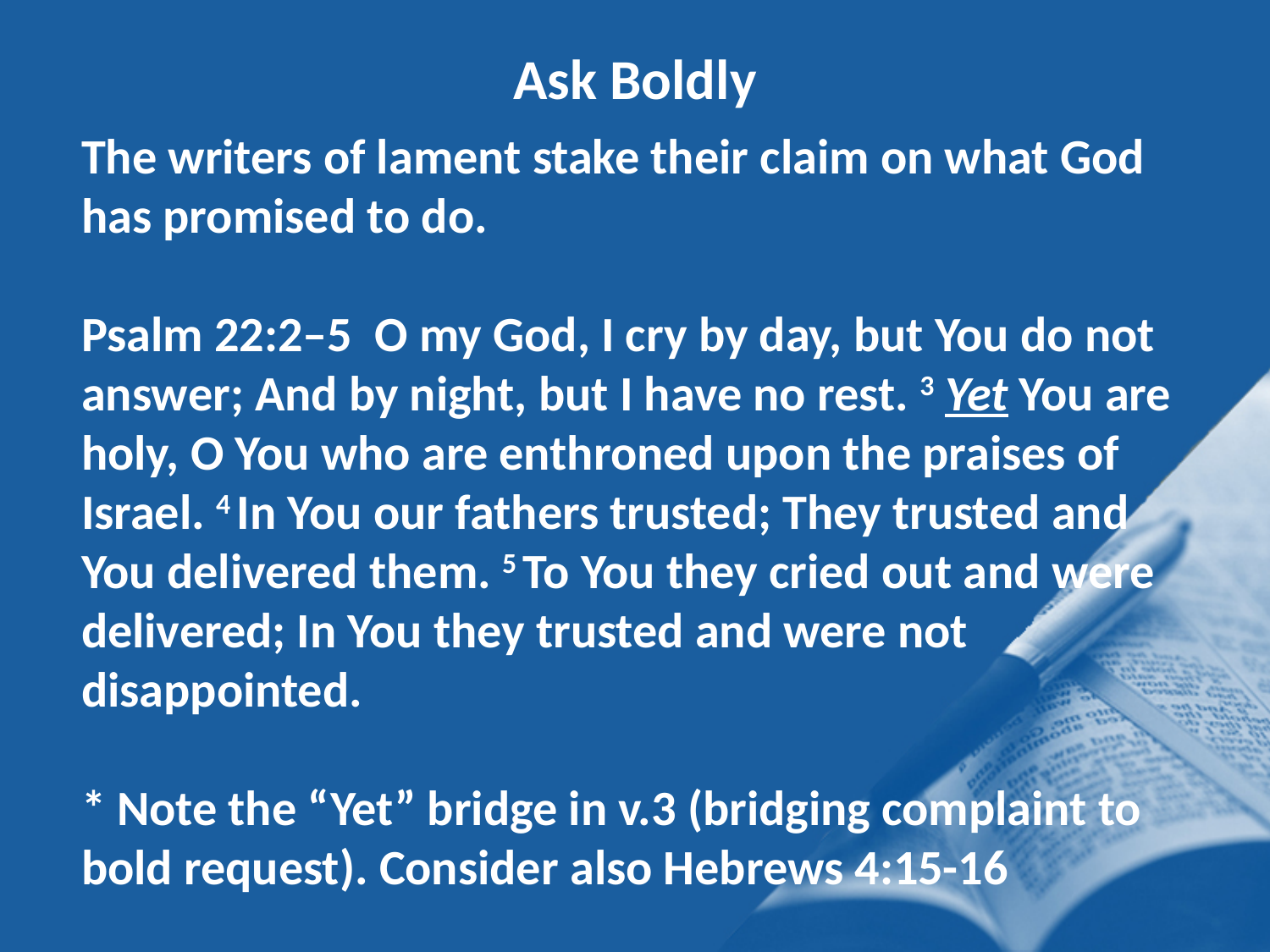

Ask Boldly
The writers of lament stake their claim on what God has promised to do.

Psalm 22:2–5  O my God, I cry by day, but You do not answer; And by night, but I have no rest. 3 Yet You are holy, O You who are enthroned upon the praises of Israel. 4 In You our fathers trusted; They trusted and You delivered them. 5 To You they cried out and were delivered; In You they trusted and were not disappointed.

* Note the “Yet” bridge in v.3 (bridging complaint to bold request). Consider also Hebrews 4:15-16